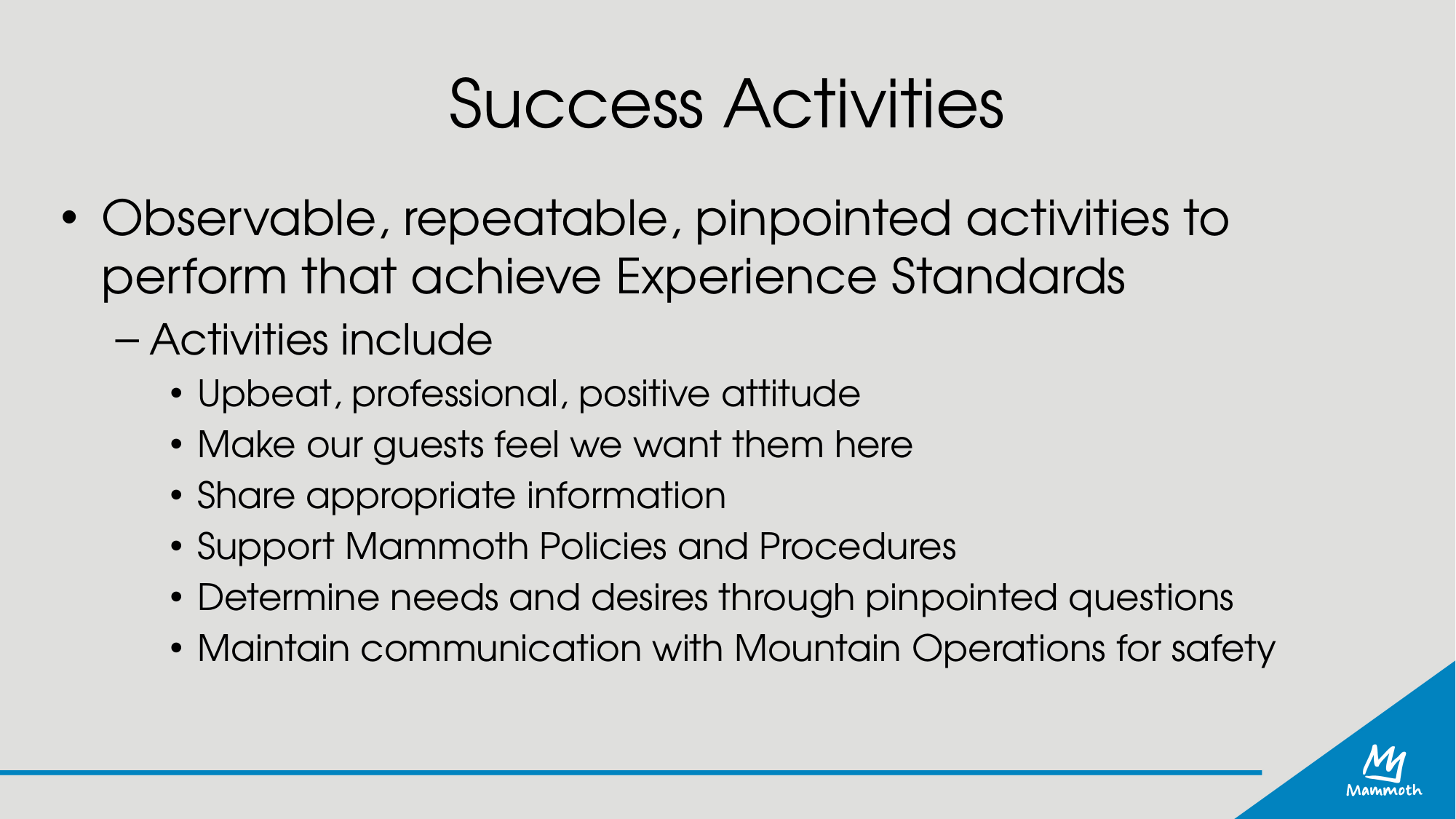

# Success Activities
Observable, repeatable, pinpointed activities to perform that achieve Experience Standards
Activities include
Upbeat, professional, positive attitude
Make our guests feel we want them here
Share appropriate information
Support Mammoth Policies and Procedures
Determine needs and desires through pinpointed questions
Maintain communication with Mountain Operations for safety